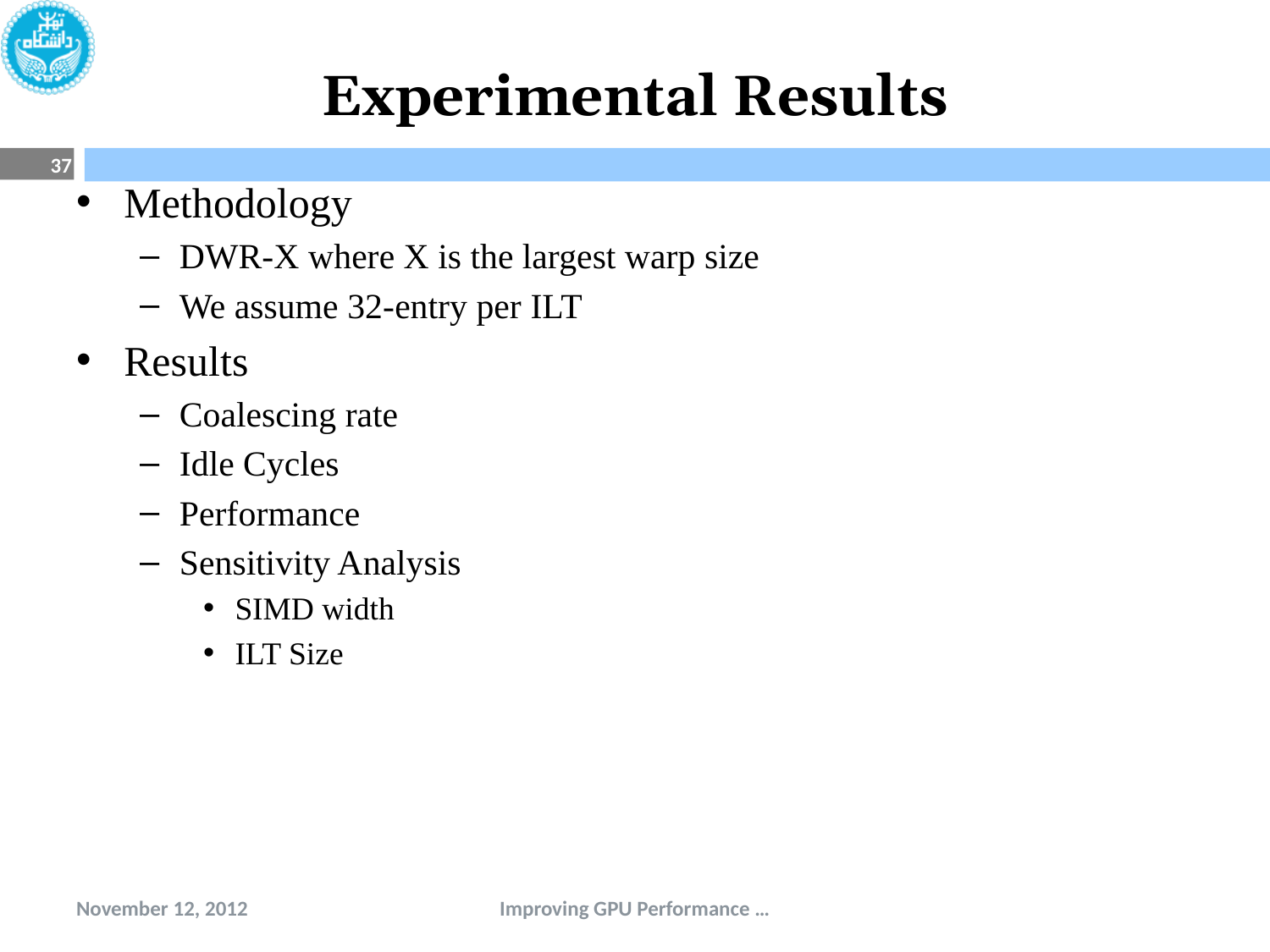

# Experimental Results
37
Methodology
DWR-X where X is the largest warp size
We assume 32-entry per ILT
Results
Coalescing rate
Idle Cycles
Performance
Sensitivity Analysis
SIMD width
ILT Size

November 12, 2012
Improving GPU Performance …